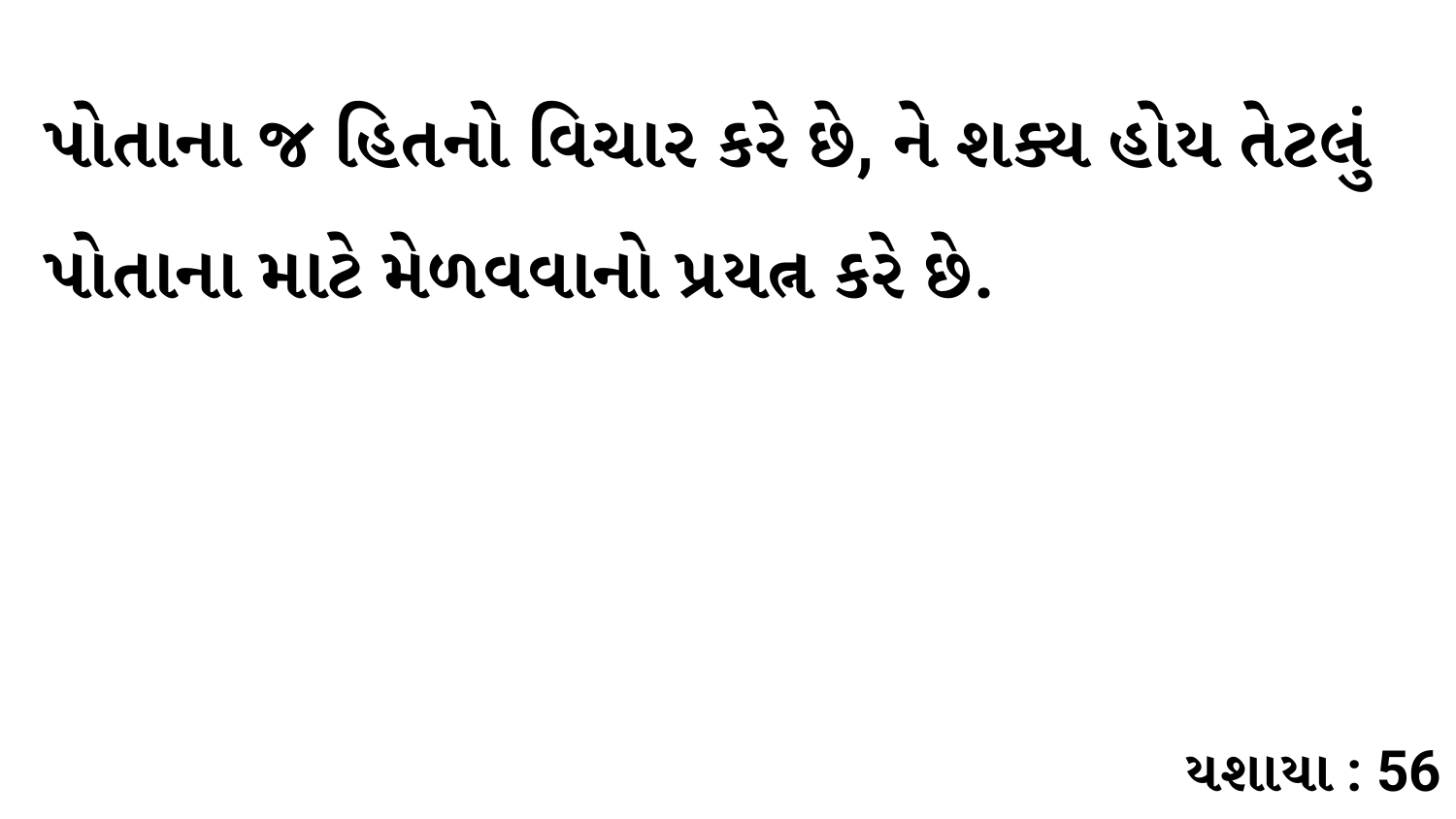

પોતાના જ હિતનો વિચાર કરે છે, ને શક્ય હોય તેટલું પોતાના માટે મેળવવાનો પ્રયત્ન કરે છે.
યશાયા : 56